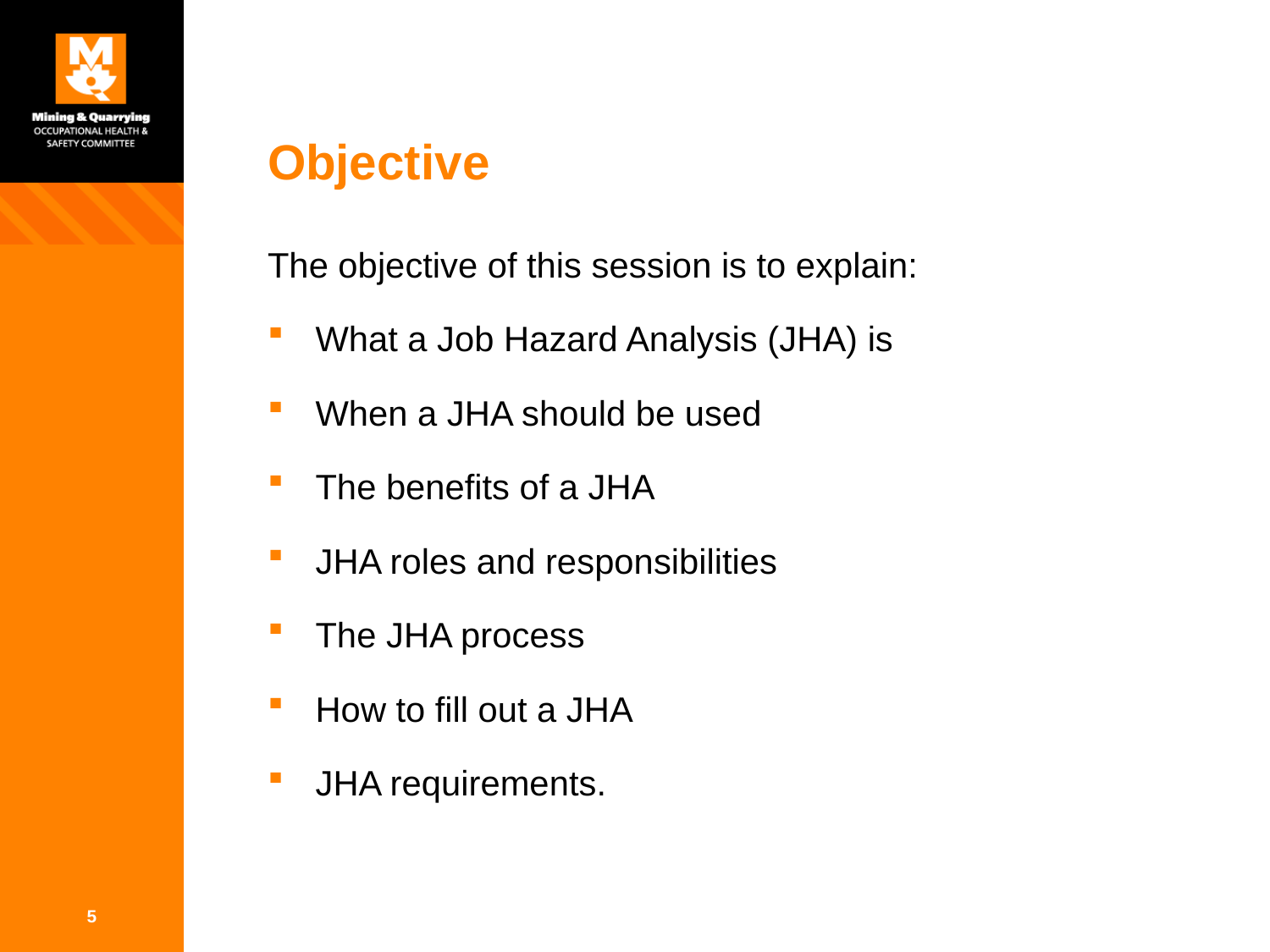

# Objective
The objective of this session is to explain:
What a Job Hazard Analysis (JHA) is
When a JHA should be used
The benefits of a JHA
JHA roles and responsibilities
The JHA process
How to fill out a JHA
JHA requirements.
5